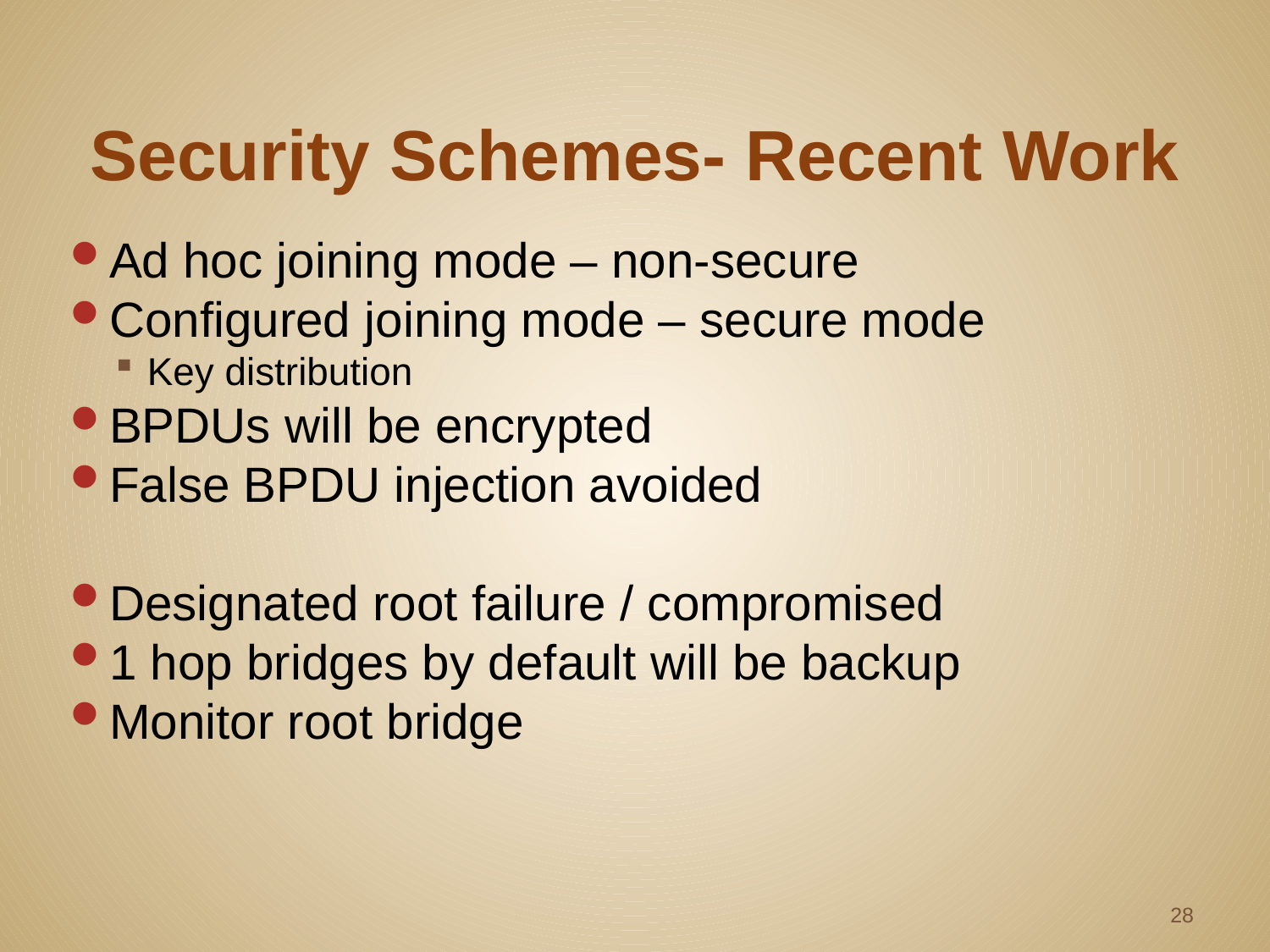

# Security Schemes- Recent Work
Ad hoc joining mode – non-secure
Configured joining mode – secure mode
Key distribution
BPDUs will be encrypted
False BPDU injection avoided

Designated root failure / compromised
1 hop bridges by default will be backup
Monitor root bridge

28